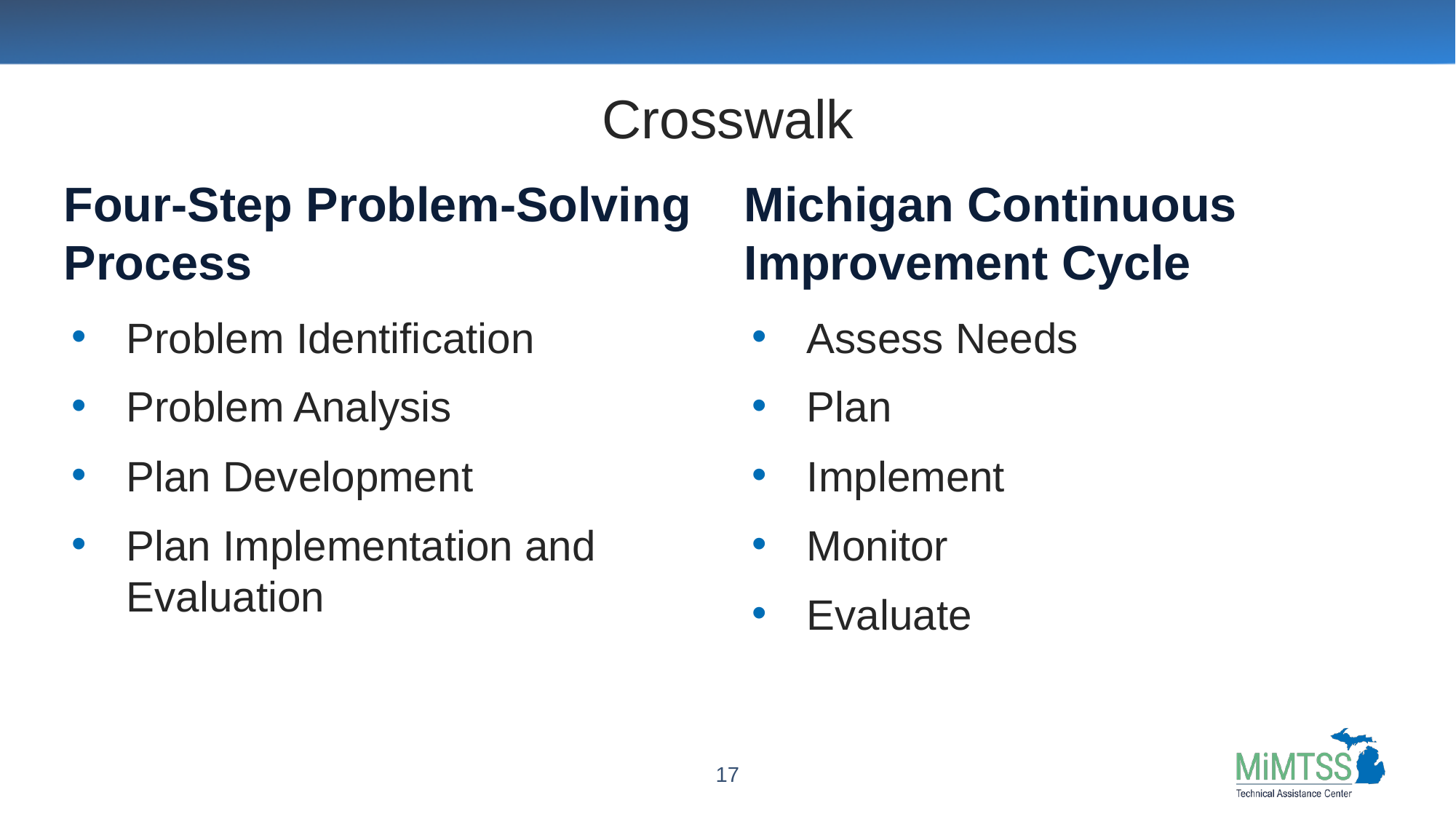

# Crosswalk
Four-Step Problem-Solving Process

Michigan Continuous Improvement Cycle

Problem Identification
Problem Analysis
Plan Development
Plan Implementation and Evaluation

Assess Needs
Plan
Implement
Monitor
Evaluate

17